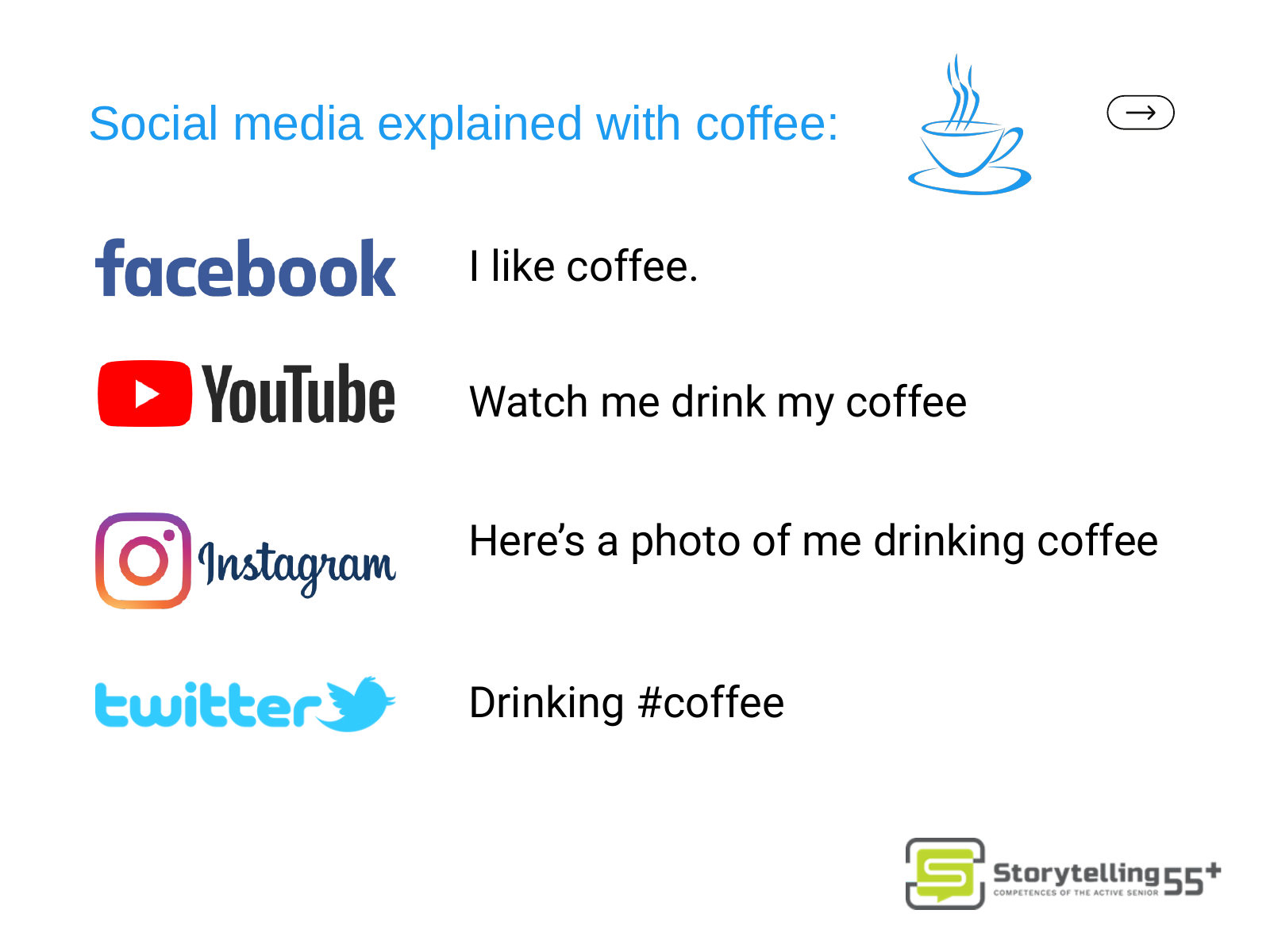

Social media explained with coffee:

I like coffee.

Watch me drink my coffee

Here’s a photo of me drinking coffee

Drinking #coffee